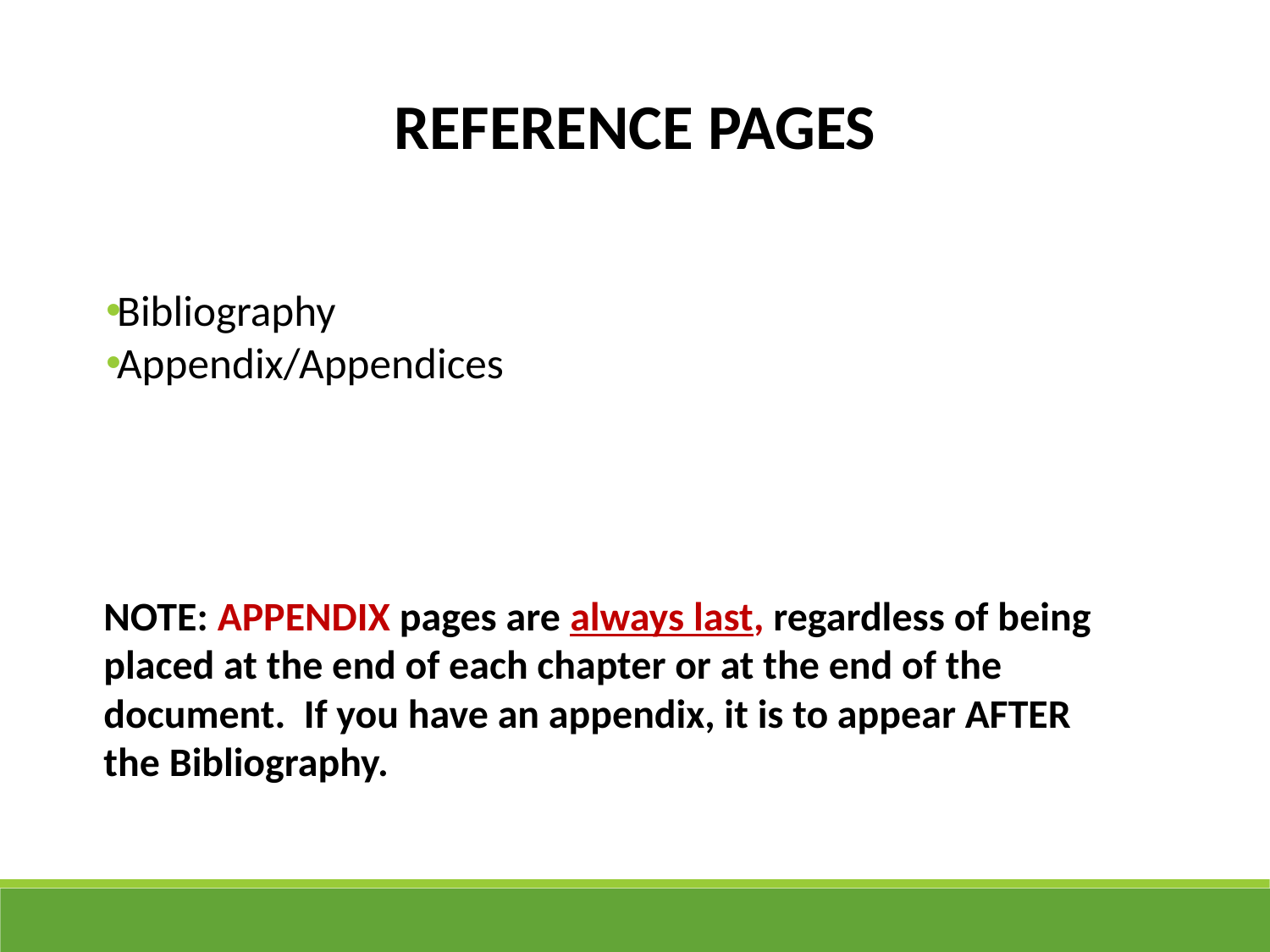

REFERENCE PAGES

Bibliography
Appendix/Appendices

NOTE: APPENDIX pages are always last, regardless of being placed at the end of each chapter or at the end of the document.  If you have an appendix, it is to appear AFTER the Bibliography.